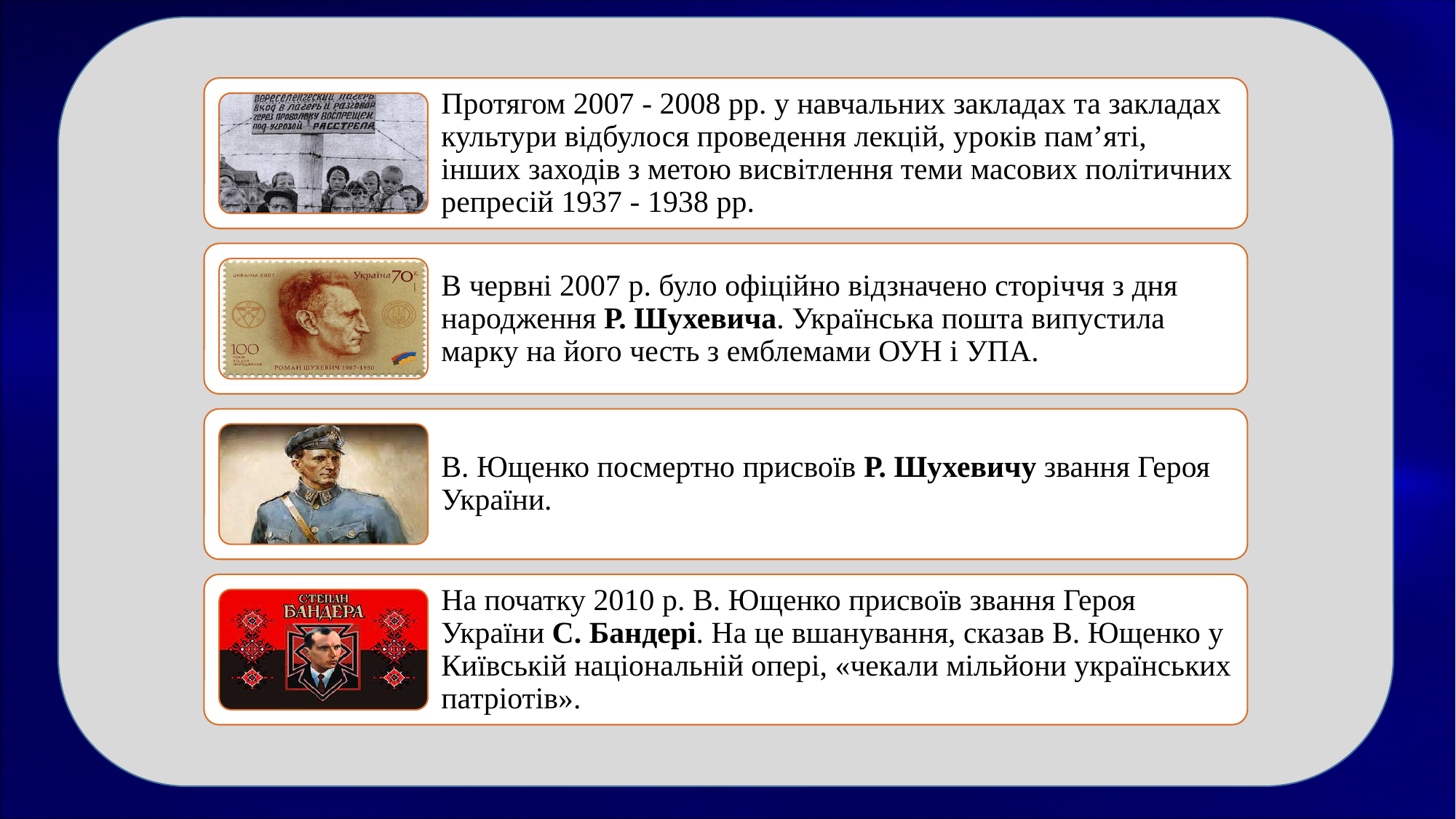

Протягом 2007 - 2008 рр. у навчальних закладах та закладах культури відбулося проведення лекцій, уроків пам’яті, інших заходів з метою висвітлення теми масових політичних репресій 1937 - 1938 рр.
В червні 2007 р. було офіційно відзначено сторіччя з дня народження Р. Шухевича. Українська пошта випустила марку на його честь з емблемами ОУН і УПА.
В. Ющенко посмертно присвоїв Р. Шухевичу звання Героя України.
На початку 2010 р. В. Ющенко присвоїв звання Героя України С. Бандері. На це вшанування, сказав В. Ющенко у Київській національній опері, «чекали мільйони українських патріотів».